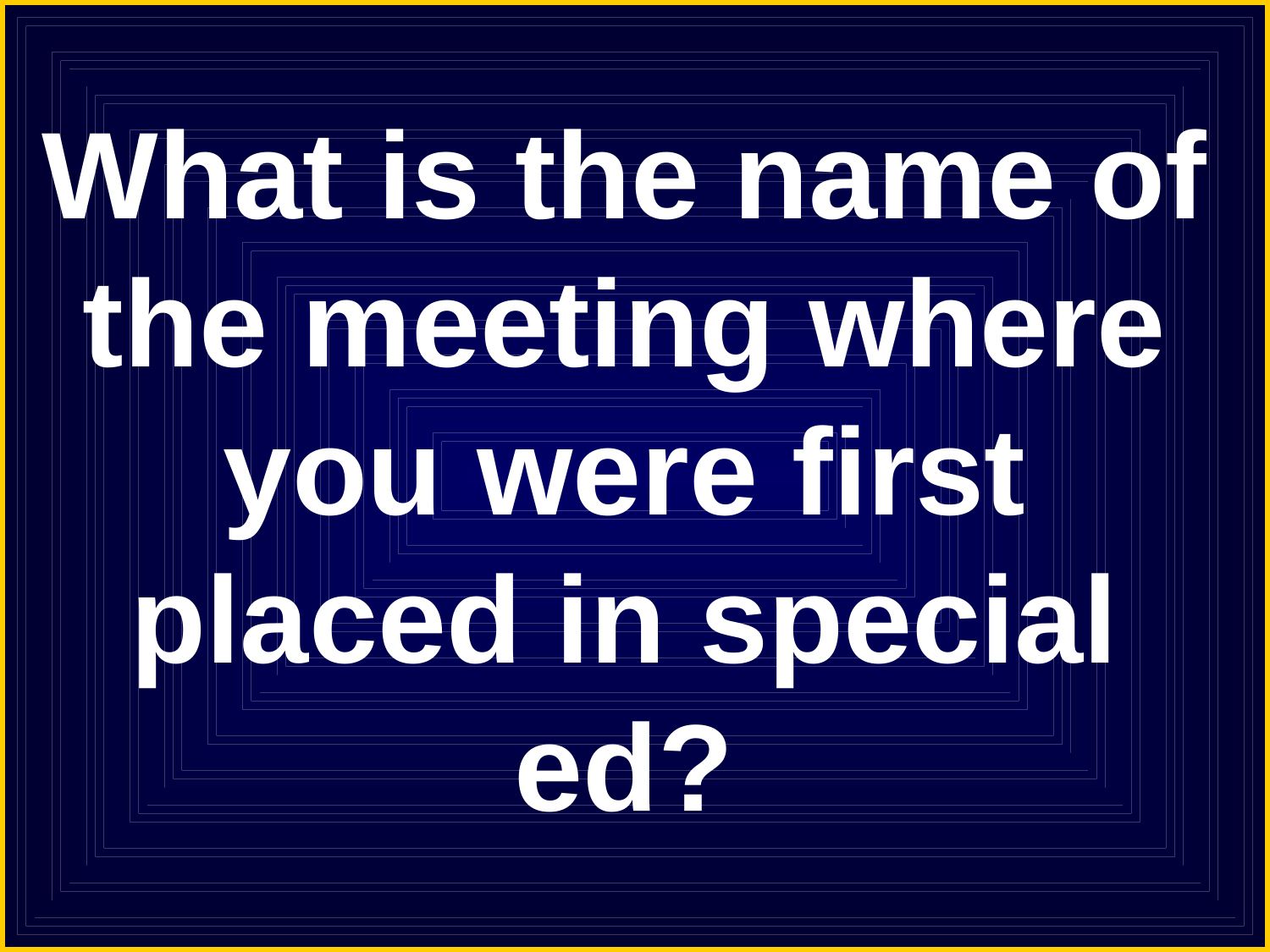

# What is the name of the meeting where you were first placed in special ed?